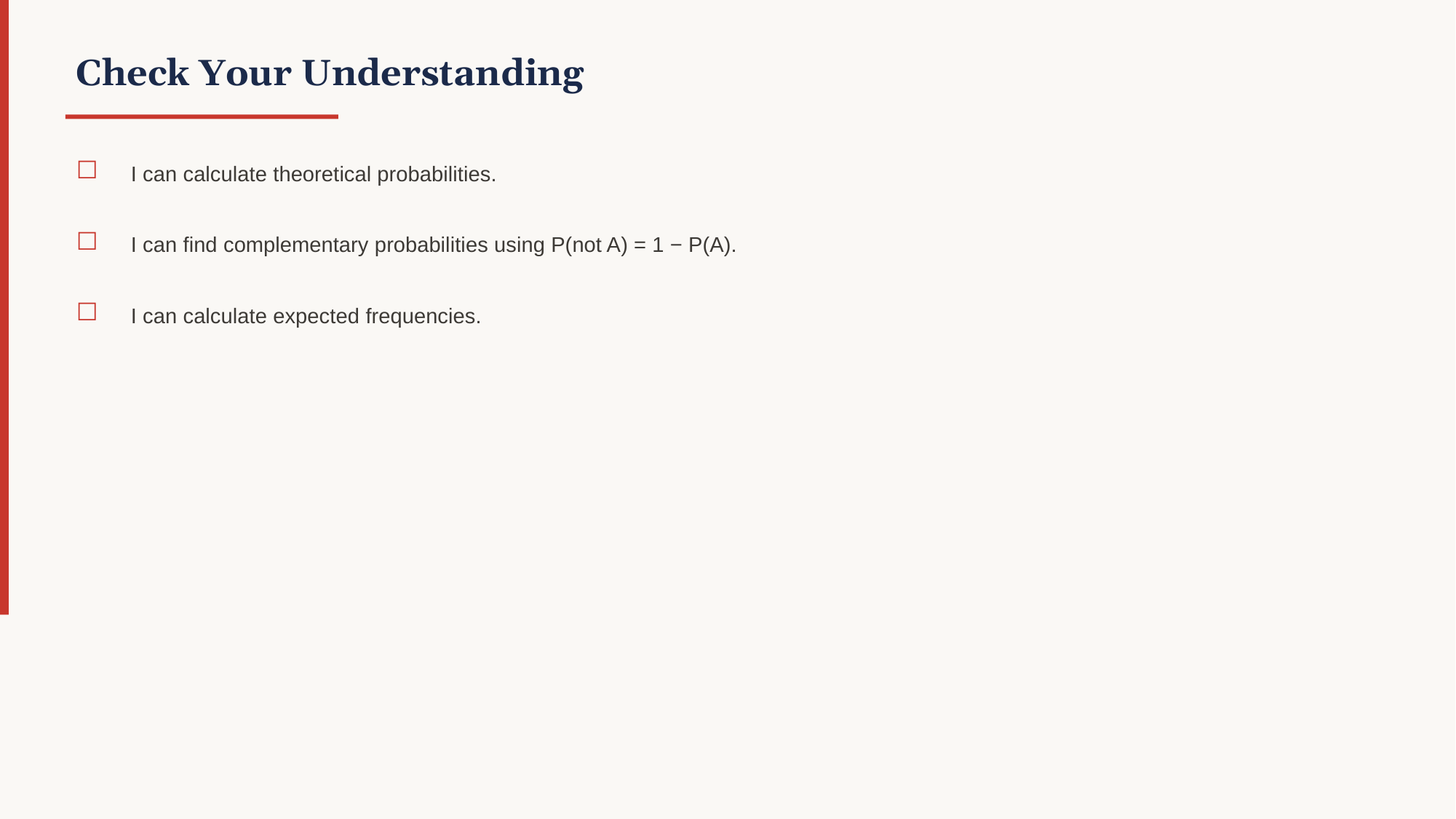

Check Your Understanding

☐
I can calculate theoretical probabilities.
☐
I can find complementary probabilities using P(not A) = 1 − P(A).
☐
I can calculate expected frequencies.